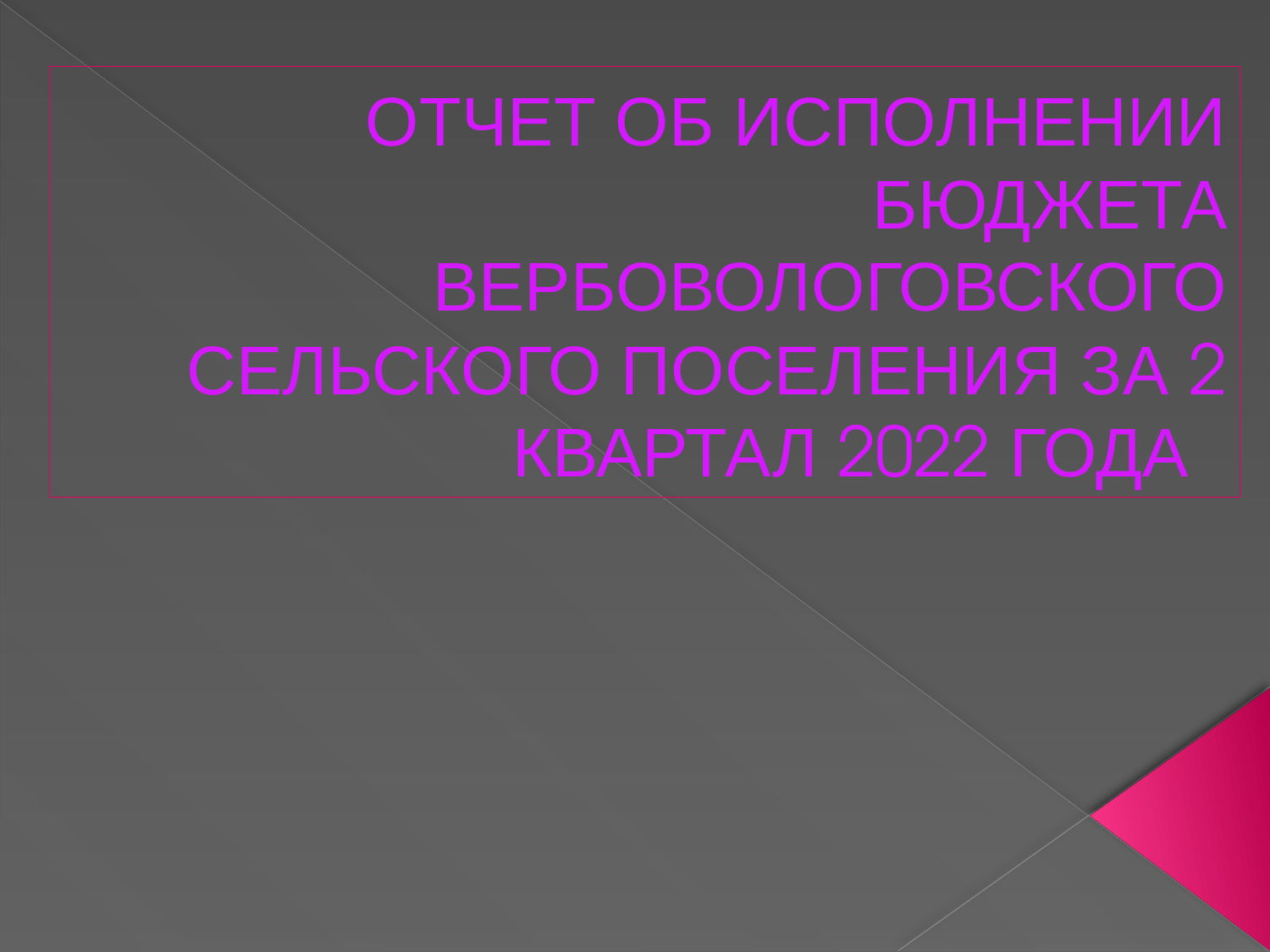

# Отчет об исполнении бюджета Вербовологовского сельского поселения за 2 квартал 2022 года